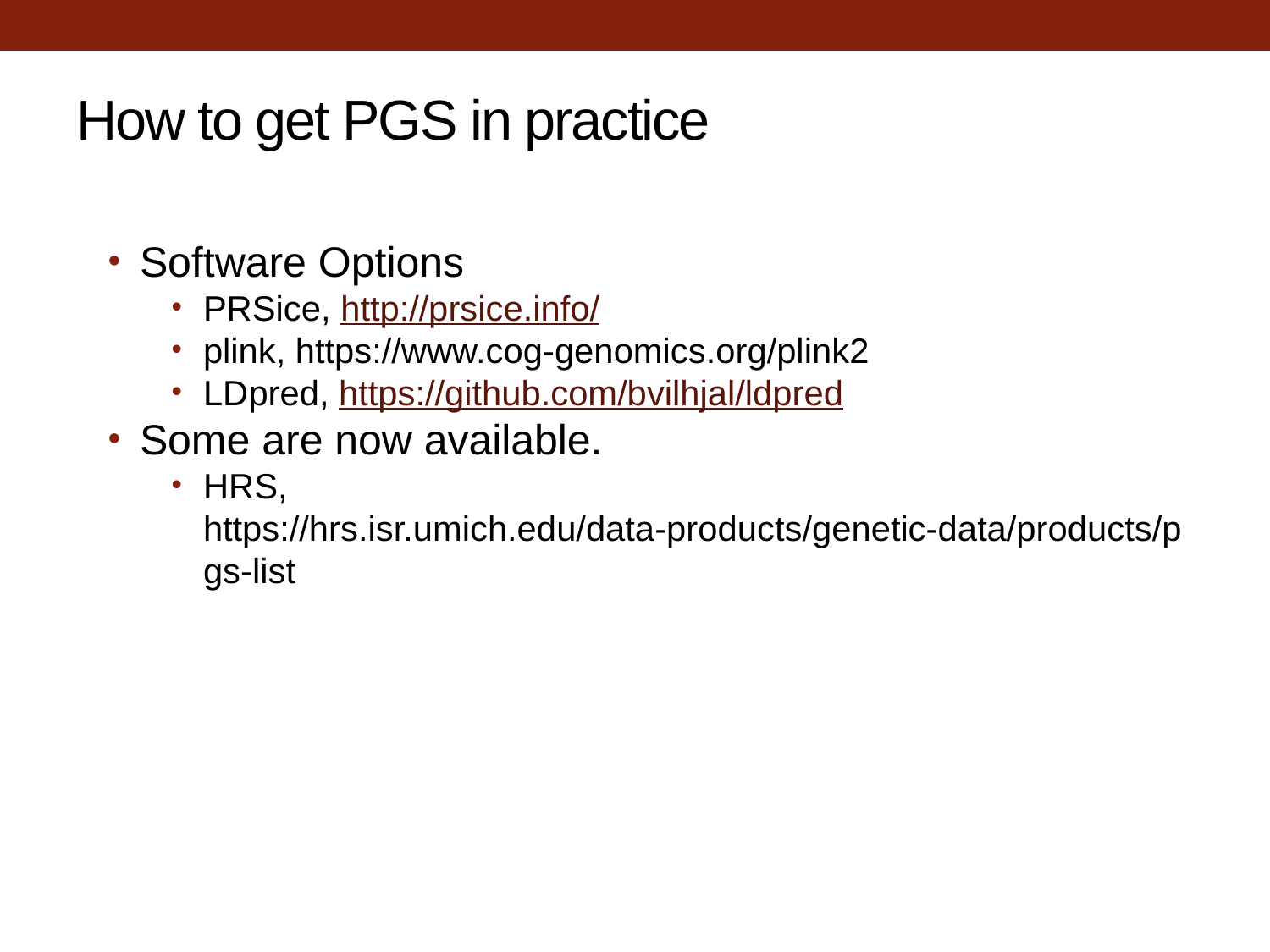

# How to get PGS in practice
Software Options
PRSice, http://prsice.info/
plink, https://www.cog-genomics.org/plink2
LDpred, https://github.com/bvilhjal/ldpred
Some are now available.
HRS, https://hrs.isr.umich.edu/data-products/genetic-data/products/pgs-list